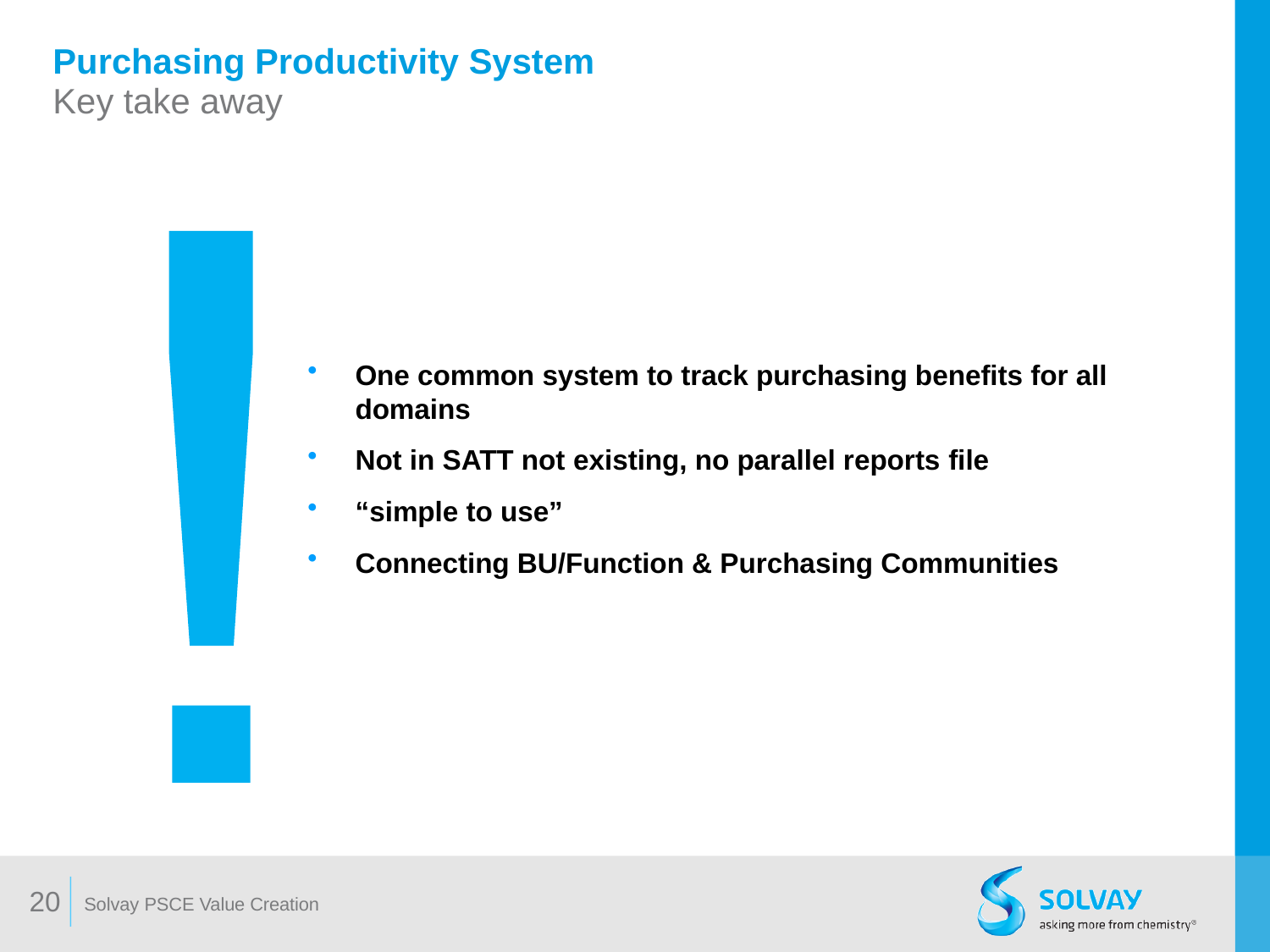

# Purchasing Productivity System Key take away

One common system to track purchasing benefits for all domains
Not in SATT not existing, no parallel reports file
“simple to use”
Connecting BU/Function & Purchasing Communities

20
Solvay PSCE Value Creation